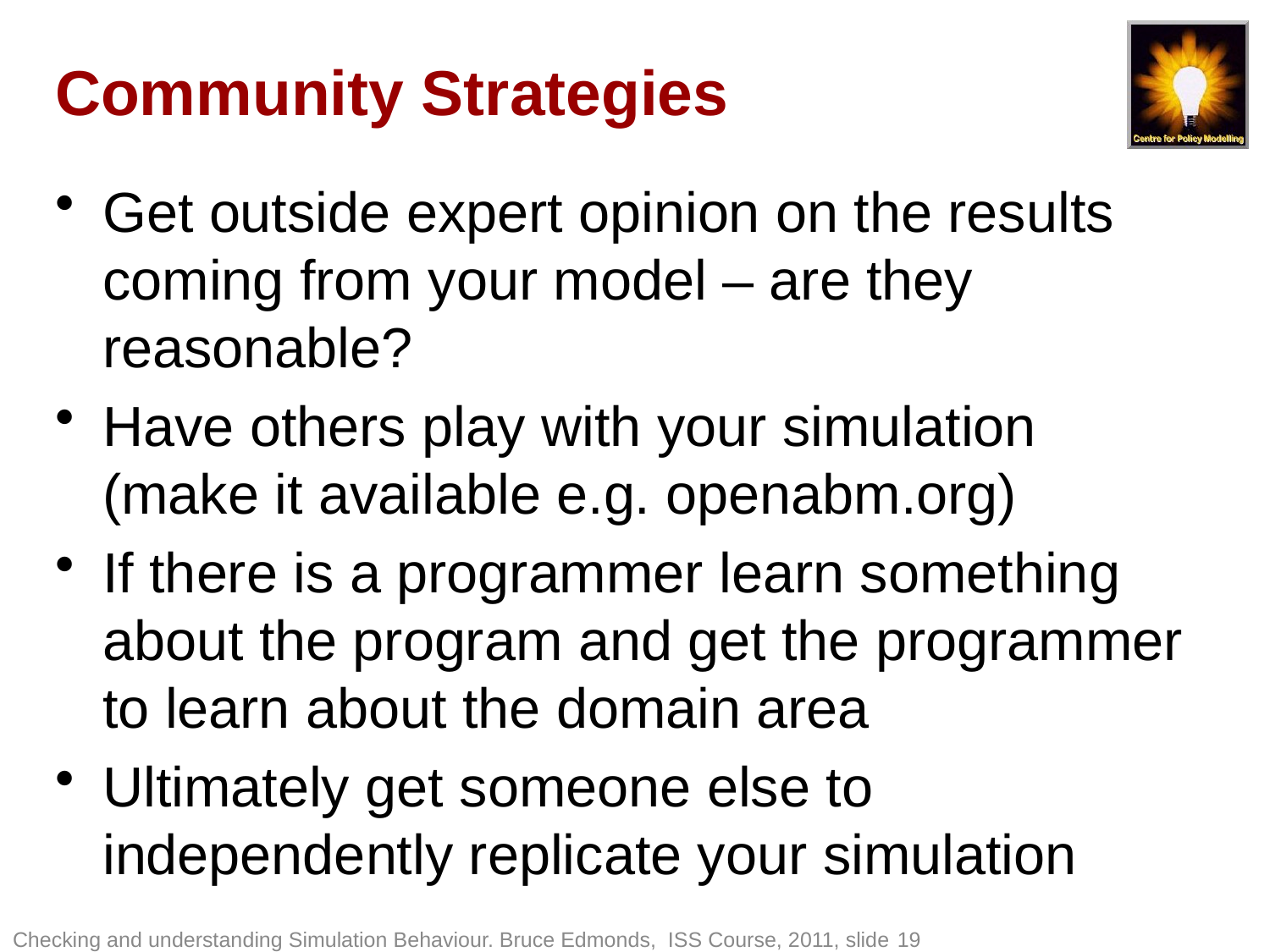

# Community Strategies
Get outside expert opinion on the results coming from your model – are they reasonable?
Have others play with your simulation (make it available e.g. openabm.org)
If there is a programmer learn something about the program and get the programmer to learn about the domain area
Ultimately get someone else to independently replicate your simulation
Checking and understanding Simulation Behaviour. Bruce Edmonds,  ISS Course, 2011, slide 19